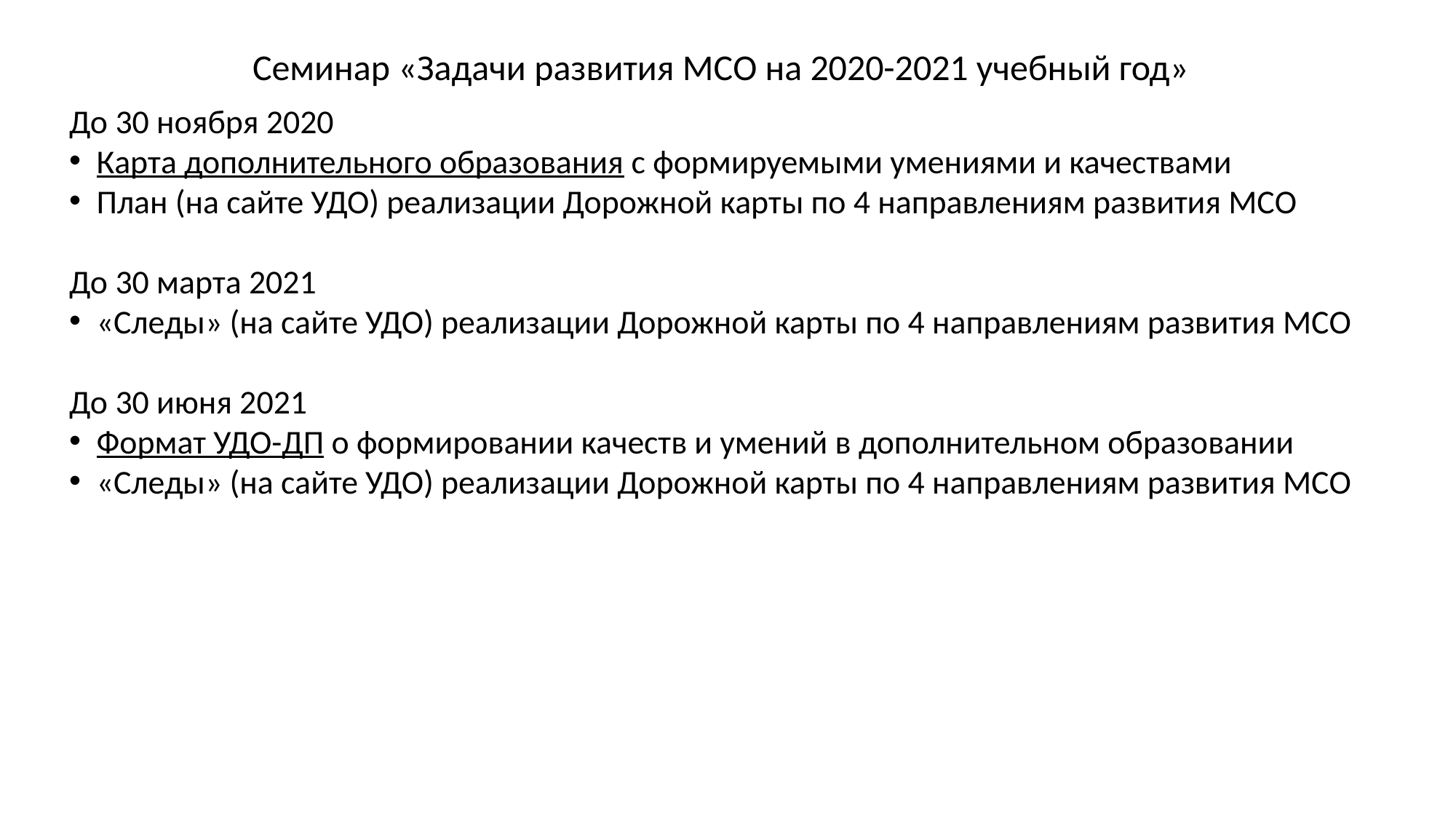

Семинар «Задачи развития МСО на 2020-2021 учебный год»
До 30 ноября 2020
Карта дополнительного образования с формируемыми умениями и качествами
План (на сайте УДО) реализации Дорожной карты по 4 направлениям развития МСО

До 30 марта 2021
«Следы» (на сайте УДО) реализации Дорожной карты по 4 направлениям развития МСО

До 30 июня 2021
Формат УДО-ДП о формировании качеств и умений в дополнительном образовании
«Следы» (на сайте УДО) реализации Дорожной карты по 4 направлениям развития МСО